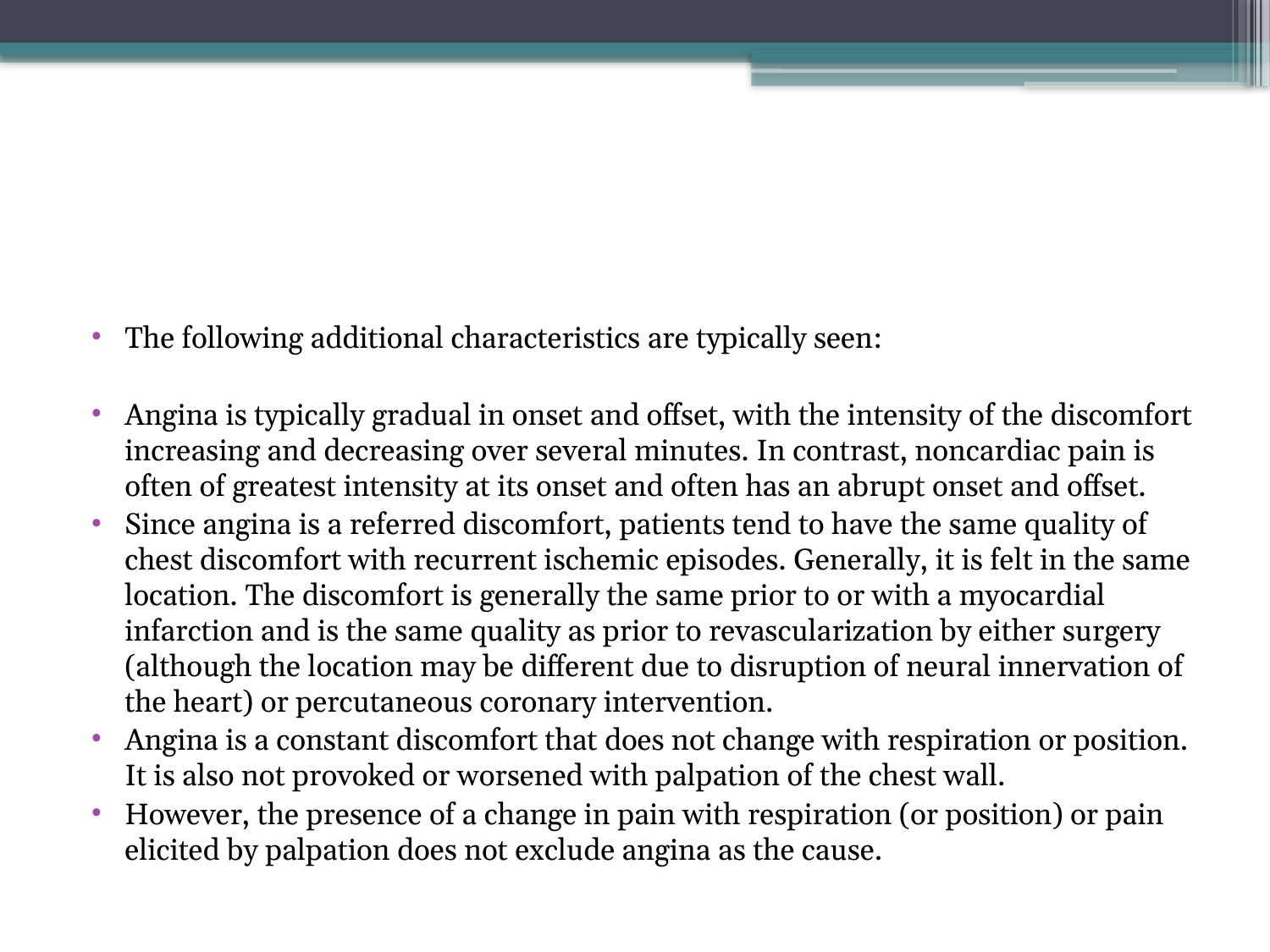

#
The following additional characteristics are typically seen:

Angina is typically gradual in onset and offset, with the intensity of the discomfort increasing and decreasing over several minutes. In contrast, noncardiac pain is often of greatest intensity at its onset and often has an abrupt onset and offset.
Since angina is a referred discomfort, patients tend to have the same quality of chest discomfort with recurrent ischemic episodes. Generally, it is felt in the same location. The discomfort is generally the same prior to or with a myocardial infarction and is the same quality as prior to revascularization by either surgery (although the location may be different due to disruption of neural innervation of the heart) or percutaneous coronary intervention.
Angina is a constant discomfort that does not change with respiration or position. It is also not provoked or worsened with palpation of the chest wall.
However, the presence of a change in pain with respiration (or position) or pain elicited by palpation does not exclude angina as the cause.